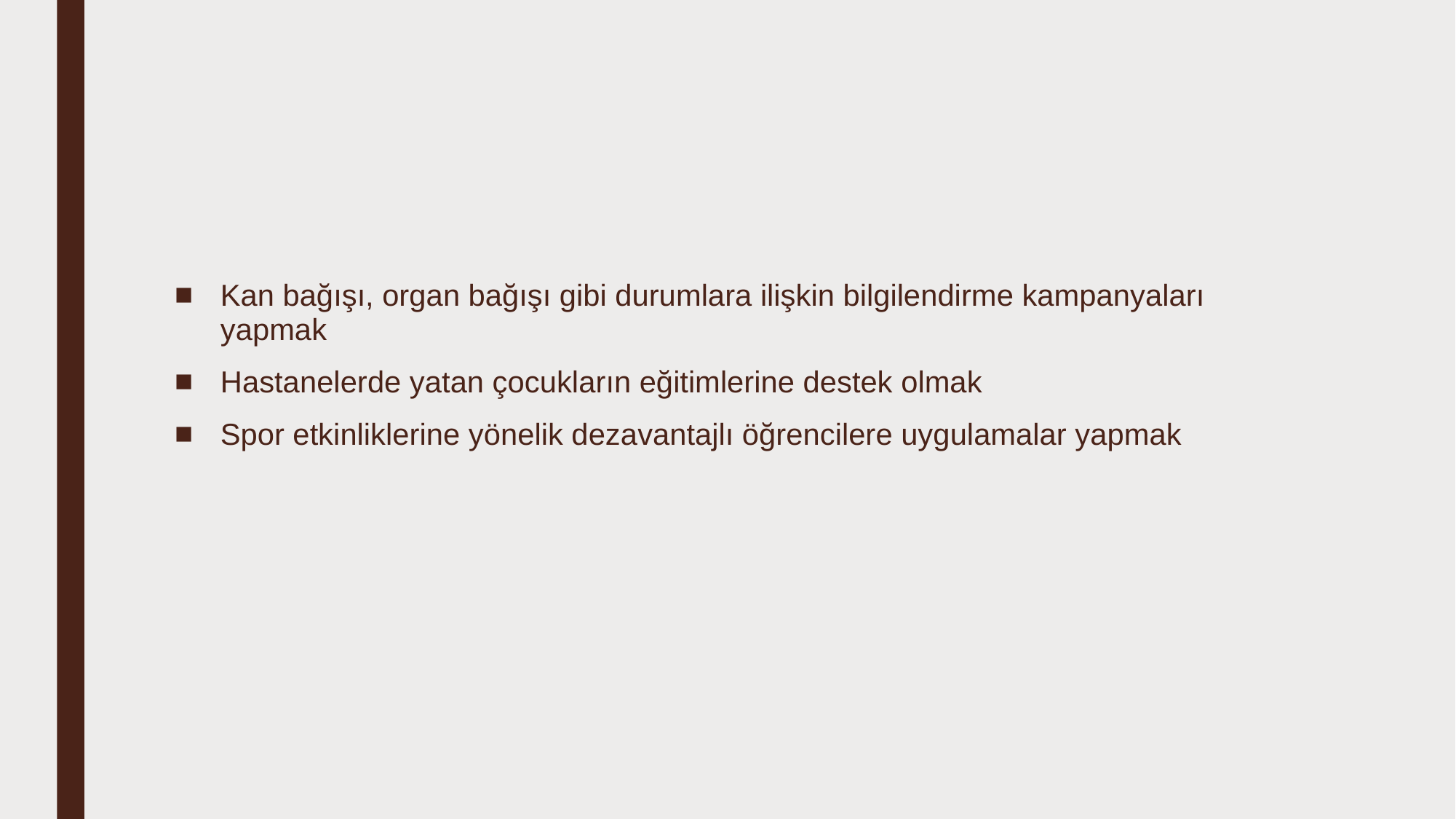

#
Kan bağışı, organ bağışı gibi durumlara ilişkin bilgilendirme kampanyaları yapmak
Hastanelerde yatan çocukların eğitimlerine destek olmak
Spor etkinliklerine yönelik dezavantajlı öğrencilere uygulamalar yapmak